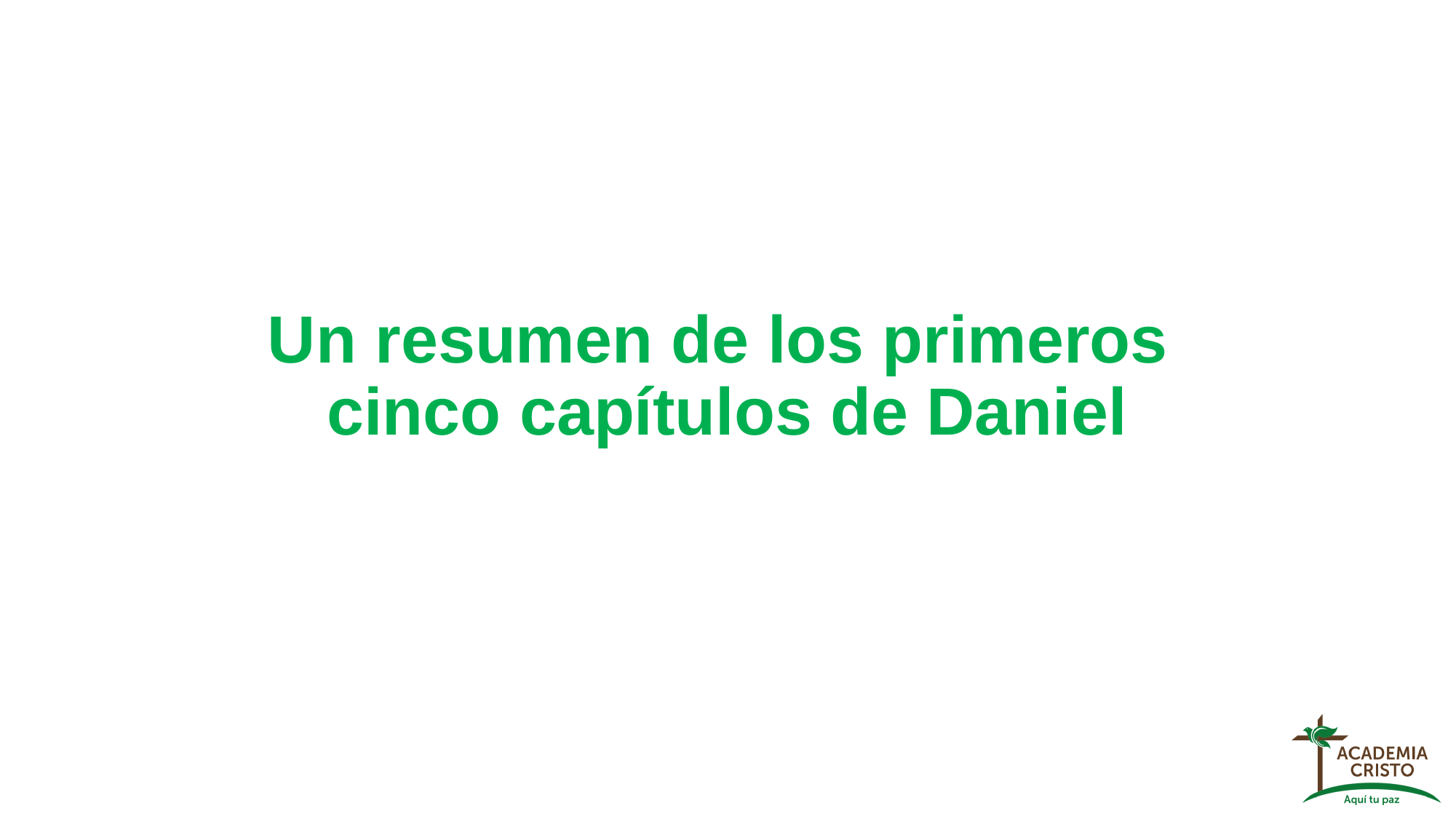

# Un resumen de los primeros cinco capítulos de Daniel